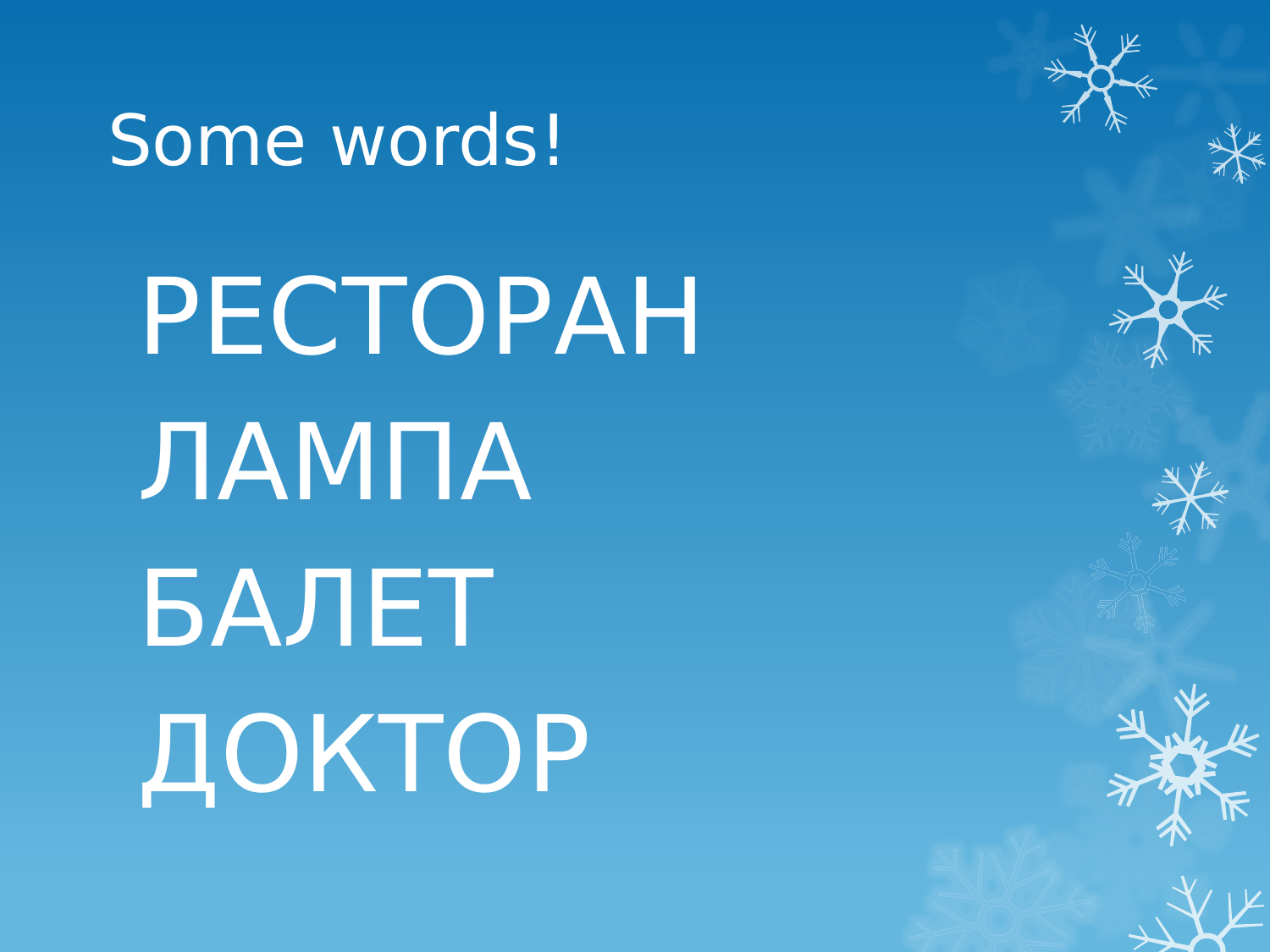

# Some words!
РЕСТОРАН
ЛАМПА
БАЛЕТ
ДОКТОР